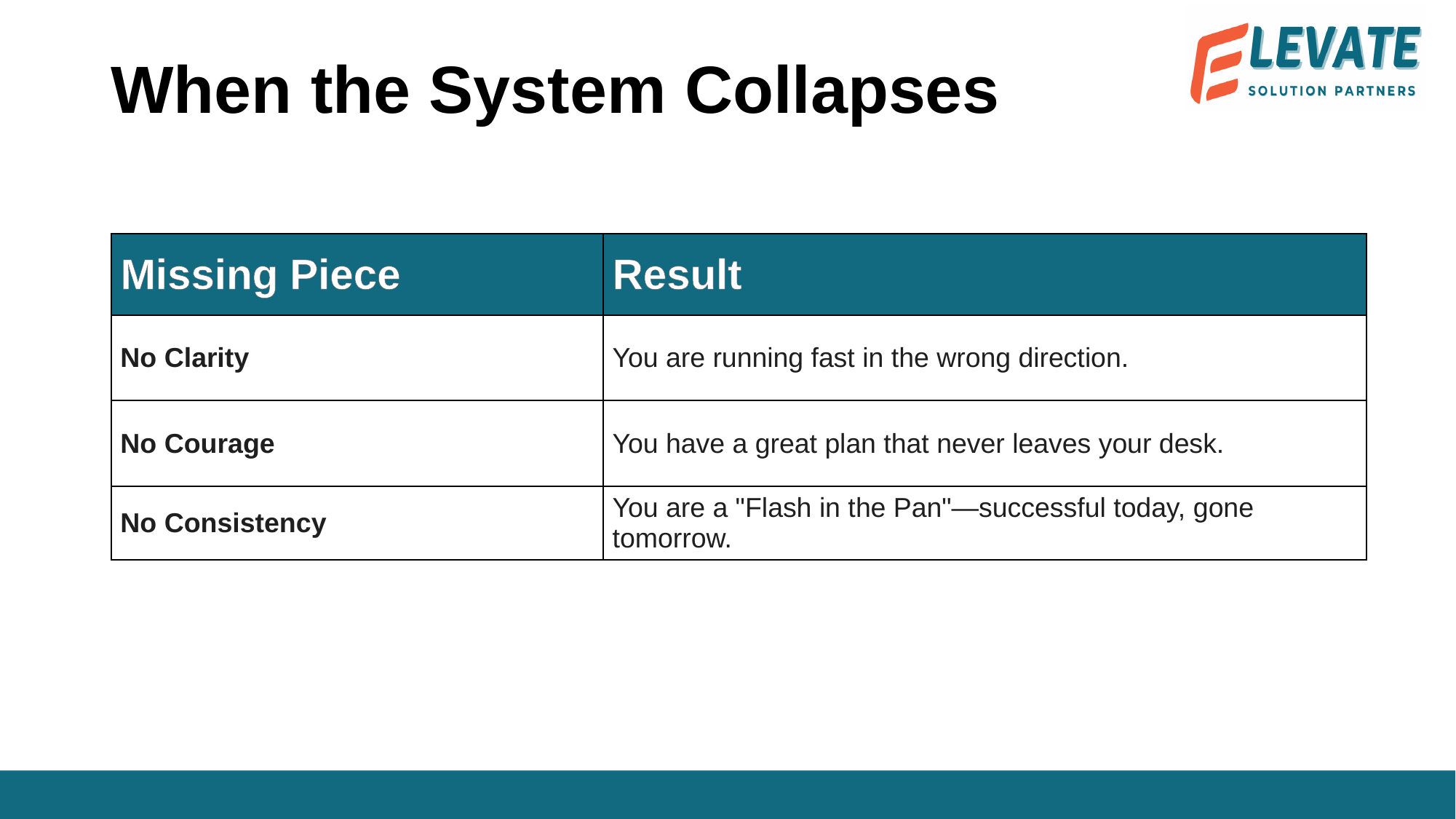

# When the System Collapses
| Missing Piece | Result |
| --- | --- |
| No Clarity | You are running fast in the wrong direction. |
| No Courage | You have a great plan that never leaves your desk. |
| No Consistency | You are a "Flash in the Pan"—successful today, gone tomorrow. |